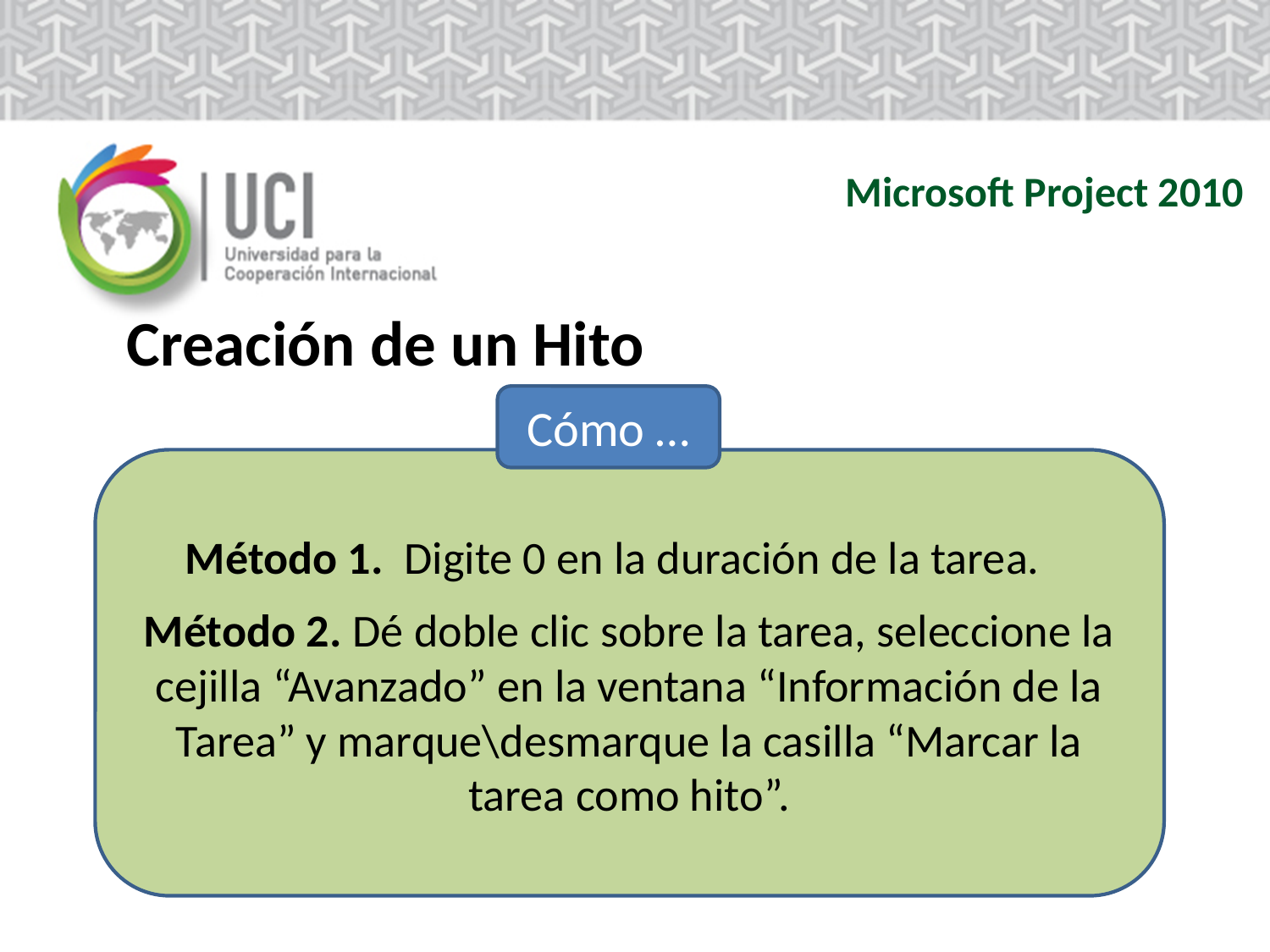

Microsoft Project 2010
Creación de un Hito
Cómo …
Método 1.  Digite 0 en la duración de la tarea.

Método 2. Dé doble clic sobre la tarea, seleccione la cejilla “Avanzado” en la ventana “Información de la Tarea” y marque\desmarque la casilla “Marcar la tarea como hito”.